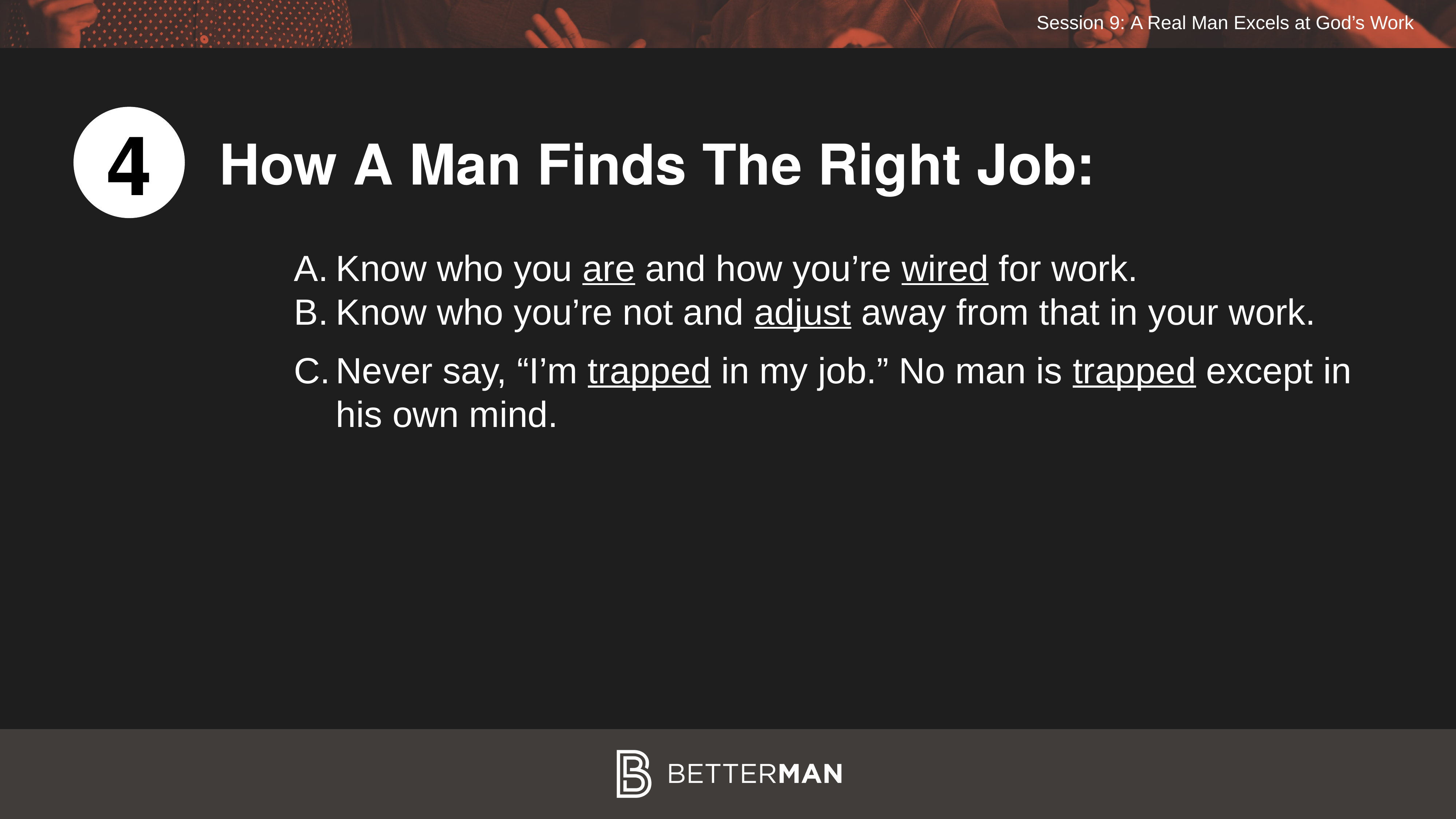

4
How A Man Finds The Right Job:
Know who you are and how you’re wired for work.
Know who you’re not and adjust away from that in your work.
Never say, “I’m trapped in my job.” No man is trapped except in his own mind.